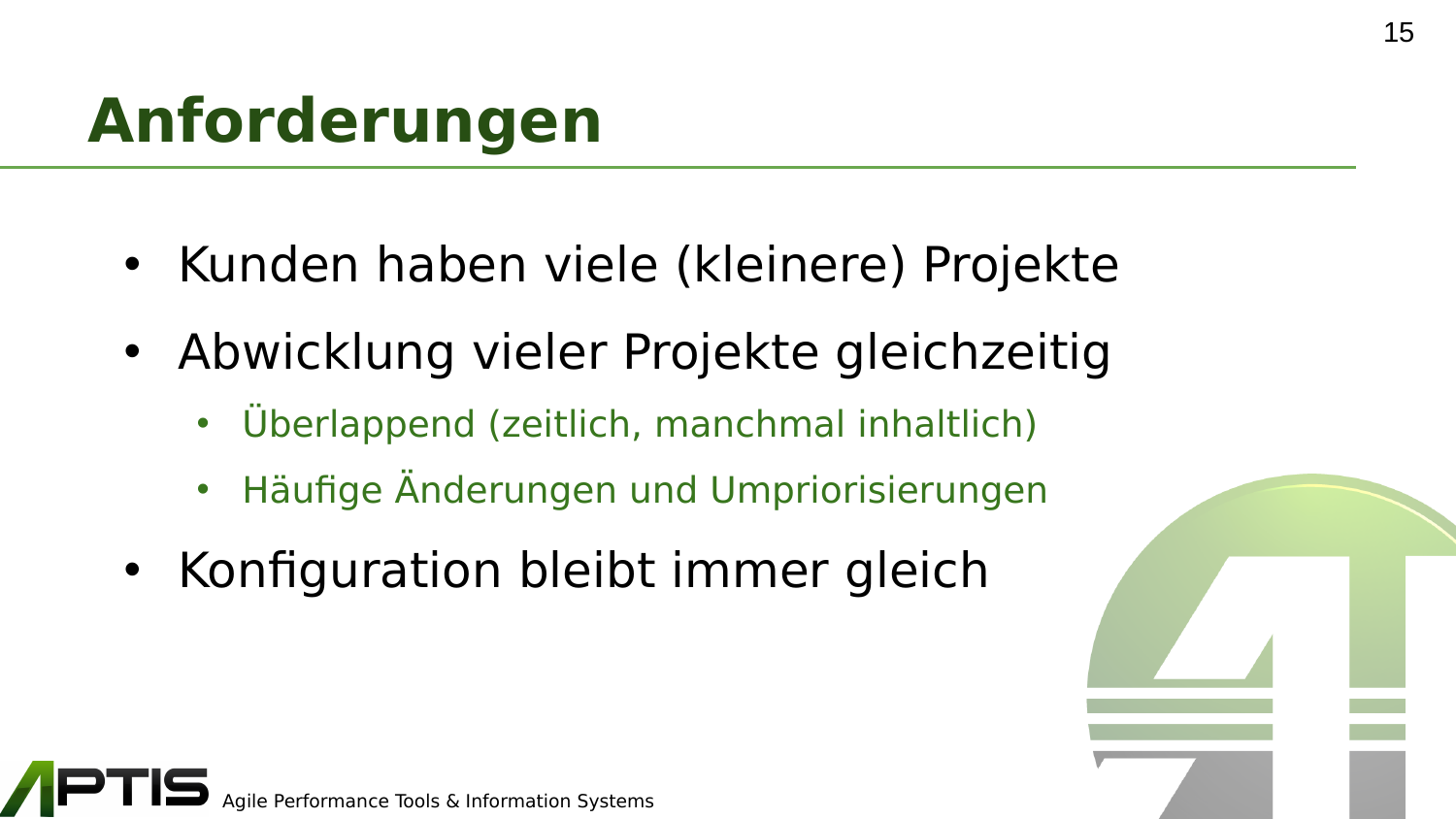

15
# Anforderungen
Kunden haben viele (kleinere) Projekte
Abwicklung vieler Projekte gleichzeitig
Überlappend (zeitlich, manchmal inhaltlich)
Häufige Änderungen und Umpriorisierungen
Konfiguration bleibt immer gleich